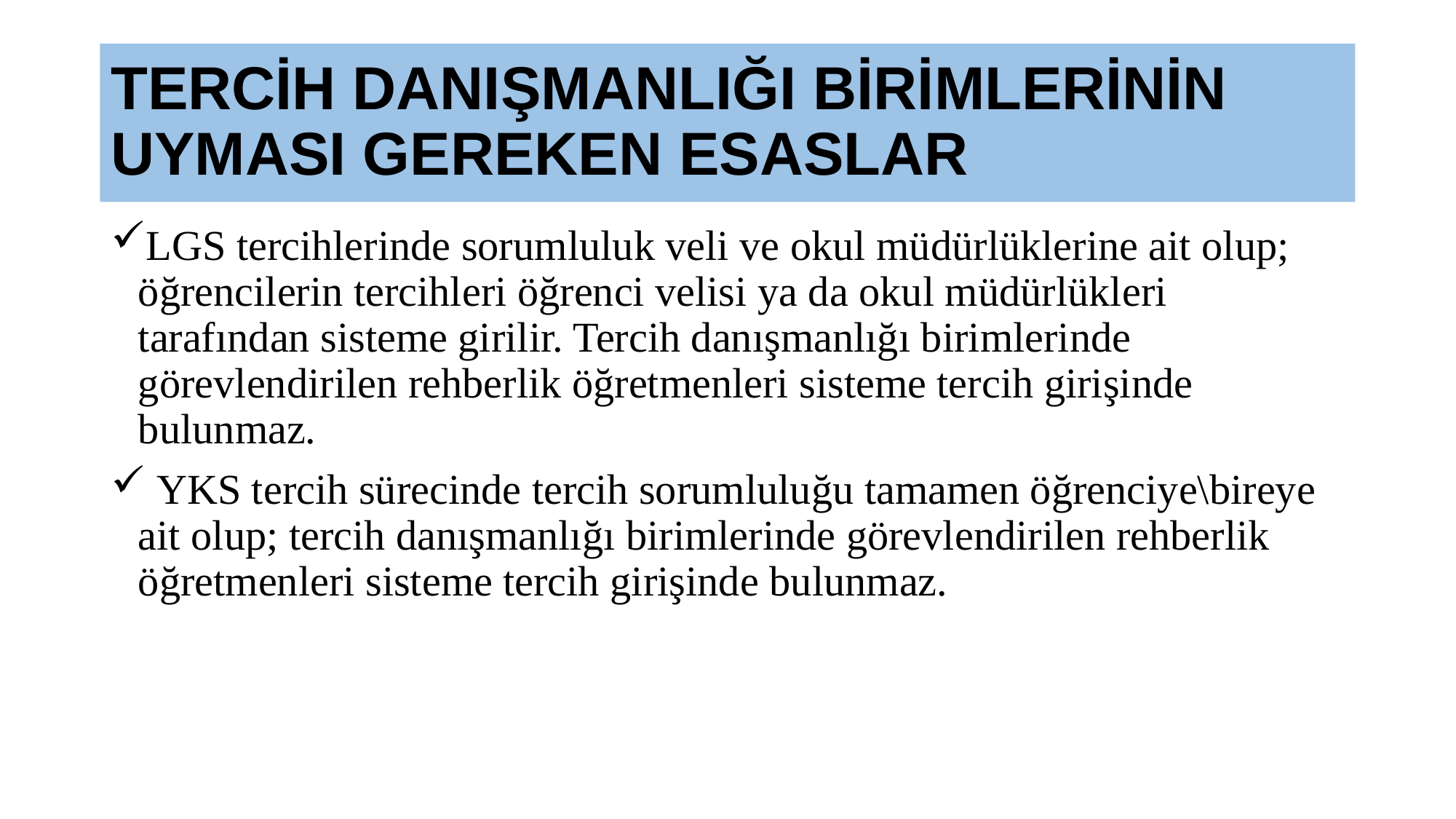

# TERCİH DANIŞMANLIĞI BİRİMLERİNİN UYMASI GEREKEN ESASLAR
LGS tercihlerinde sorumluluk veli ve okul müdürlüklerine ait olup; öğrencilerin tercihleri öğrenci velisi ya da okul müdürlükleri tarafından sisteme girilir. Tercih danışmanlığı birimlerinde görevlendirilen rehberlik öğretmenleri sisteme tercih girişinde bulunmaz.
 YKS tercih sürecinde tercih sorumluluğu tamamen öğrenciye\bireye ait olup; tercih danışmanlığı birimlerinde görevlendirilen rehberlik öğretmenleri sisteme tercih girişinde bulunmaz.